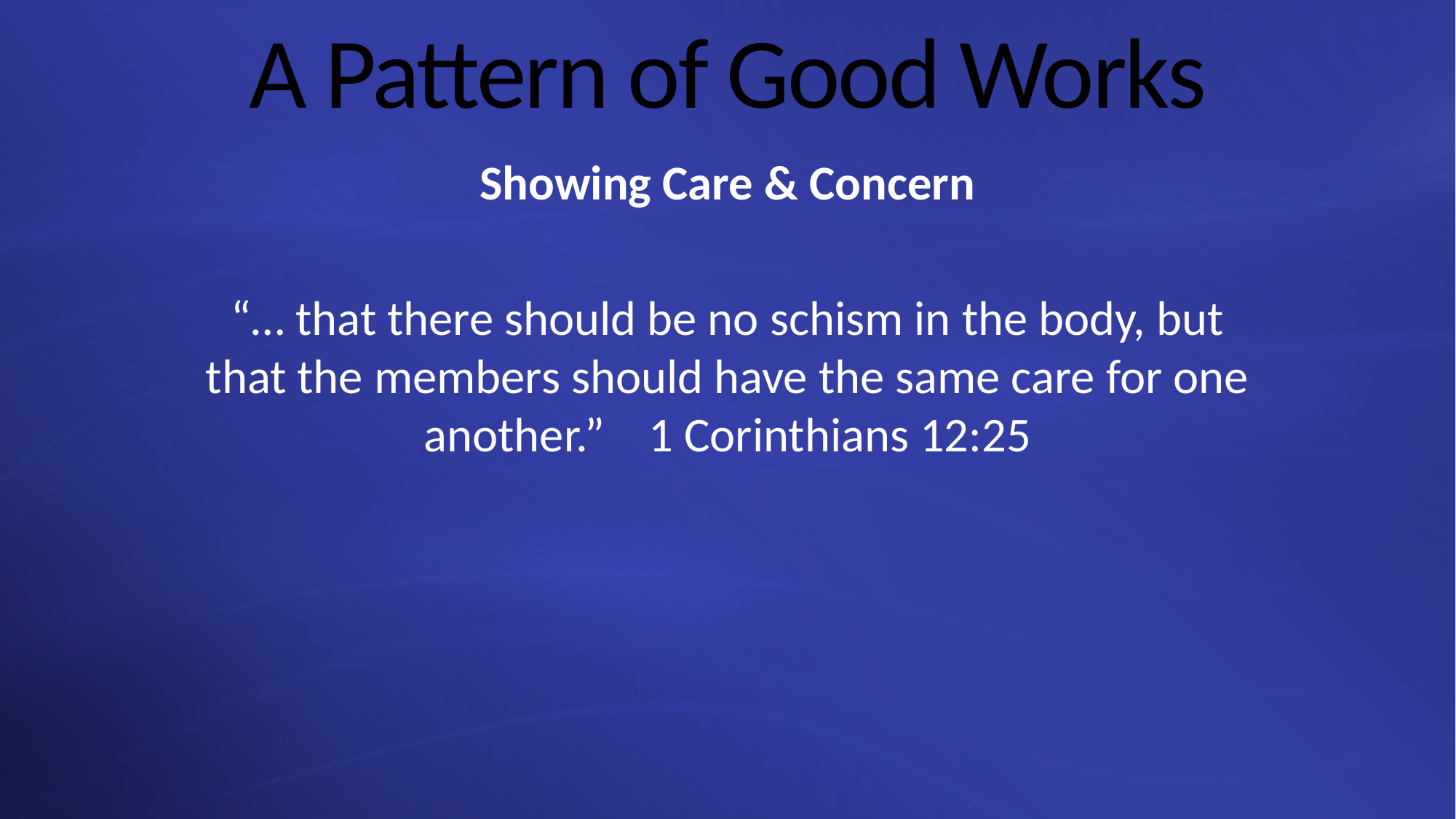

# A Pattern of Good Works
Showing Care & Concern

“… that there should be no schism in the body, but that the members should have the same care for one another.”    1 Corinthians 12:25